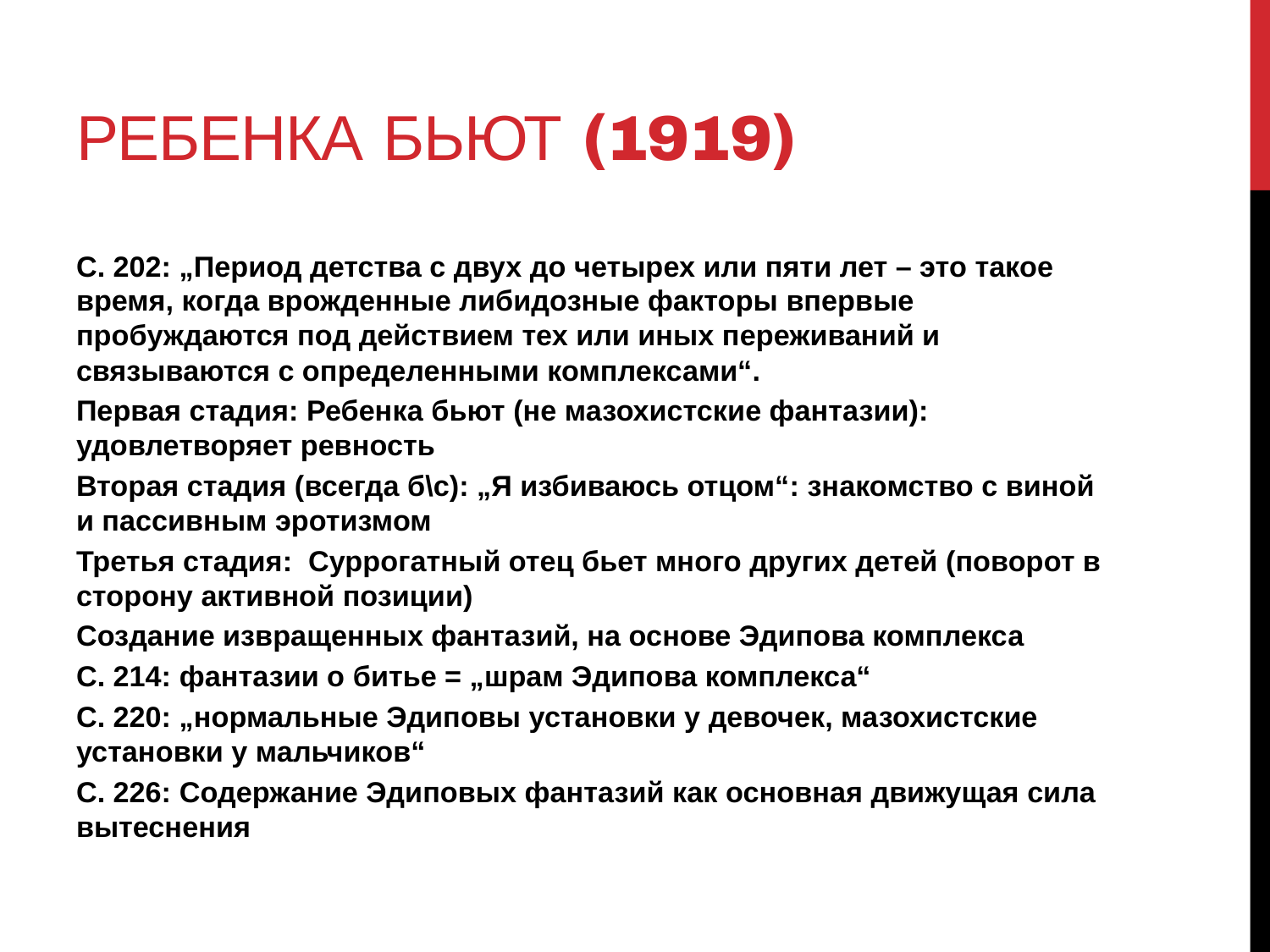

# Ребенка бьют (1919)
С. 202: „Период детства с двух до четырех или пяти лет – это такое время, когда врожденные либидозные факторы впервые пробуждаются под действием тех или иных переживаний и связываются с определенными комплексами“.
Первая стадия: Ребенка бьют (не мазохистские фантазии): удовлетворяет ревность
Вторая стадия (всегда б\с): „Я избиваюсь отцом“: знакомство с виной и пассивным эротизмом
Третья стадия:  Суррогатный отец бьет много других детей (поворот в сторону активной позиции)
Создание извращенных фантазий, на основе Эдипова комплекса
С. 214: фантазии о битье = „шрам Эдипова комплекса“
С. 220: „нормальные Эдиповы установки у девочек, мазохистские установки у мальчиков“
С. 226: Содержание Эдиповых фантазий как основная движущая сила вытеснения